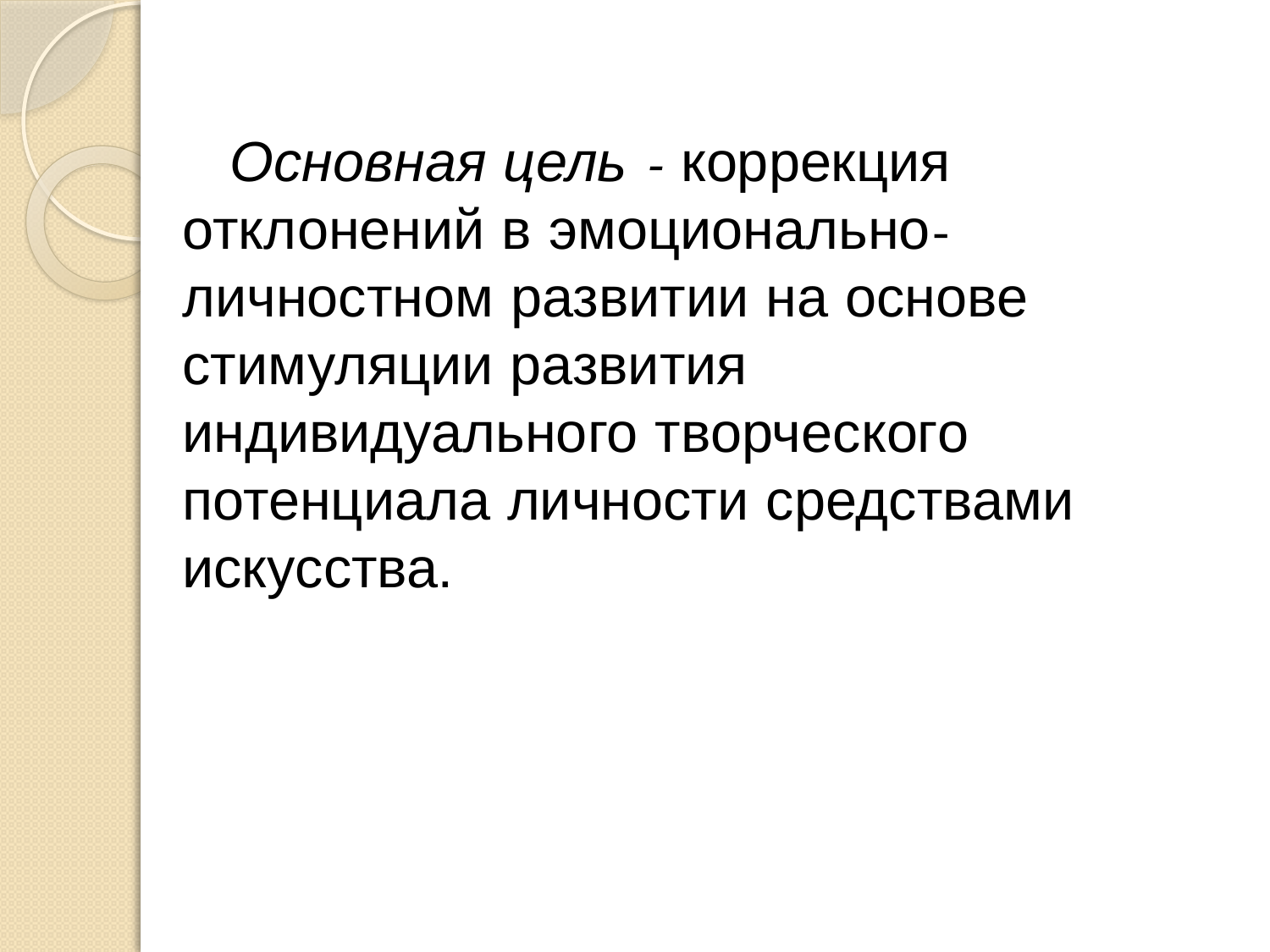

Основная цель - коррекция отклонений в эмоционально-личностном развитии на основе стимуляции развития индивидуального творческого потенциала личности средствами искусства.